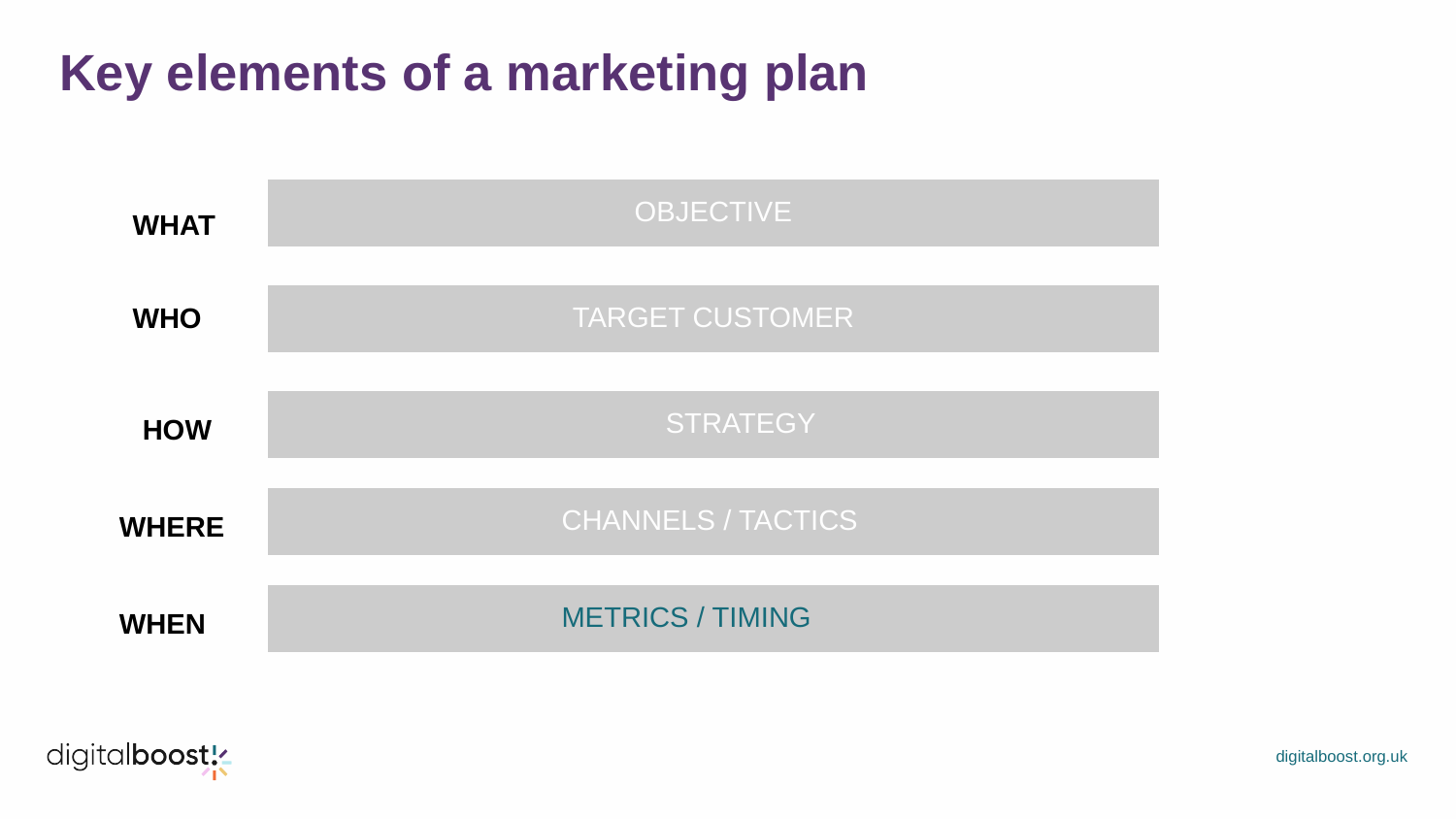

# Key elements of a marketing plan

OBJECTIVE
WHAT
TARGET CUSTOMER
WHO
                                                STRATEGY
HOW
                                   CHANNELS / TACTICS
WHERE
                                   METRICS / TIMING
WHEN